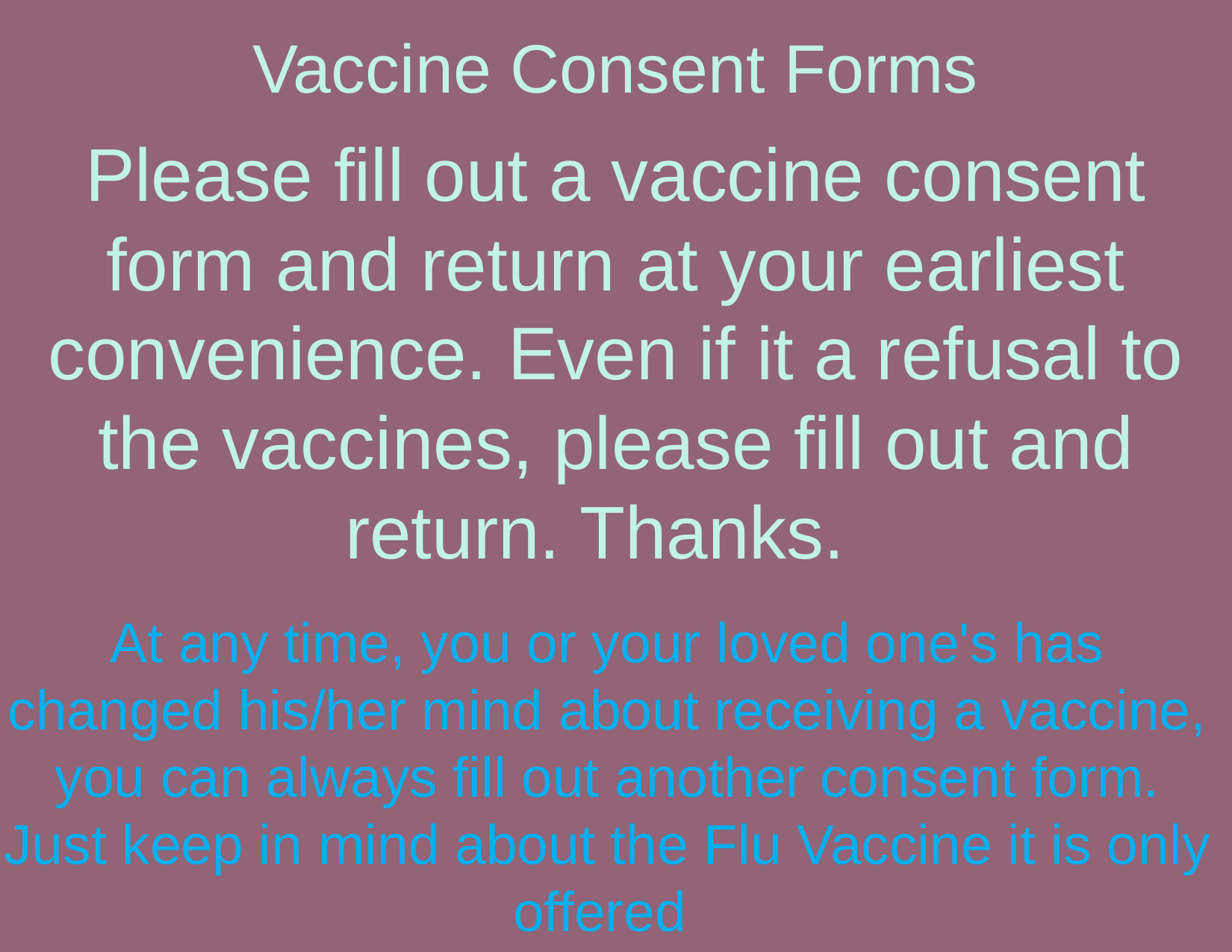

Vaccine Consent Forms
Please fill out a vaccine consent form and return at your earliest convenience. Even if it a refusal to the vaccines, please fill out and return. Thanks.
At any time, you or your loved one's has changed his/her mind about receiving a vaccine, you can always fill out another consent form. Just keep in mind about the Flu Vaccine it is only offered
October 1 – March 31.